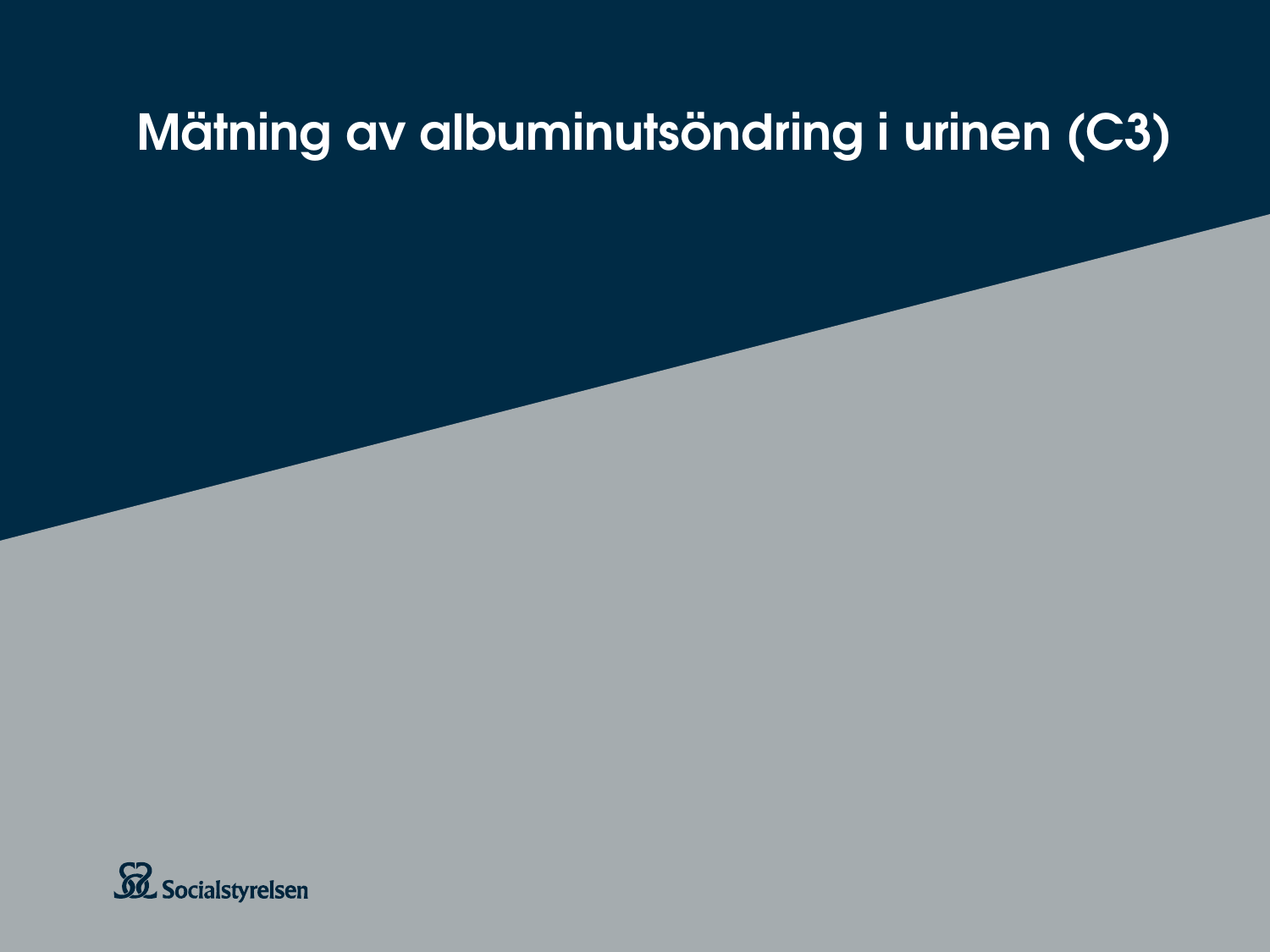

# Mätning av albuminutsöndring i urinen (C3)